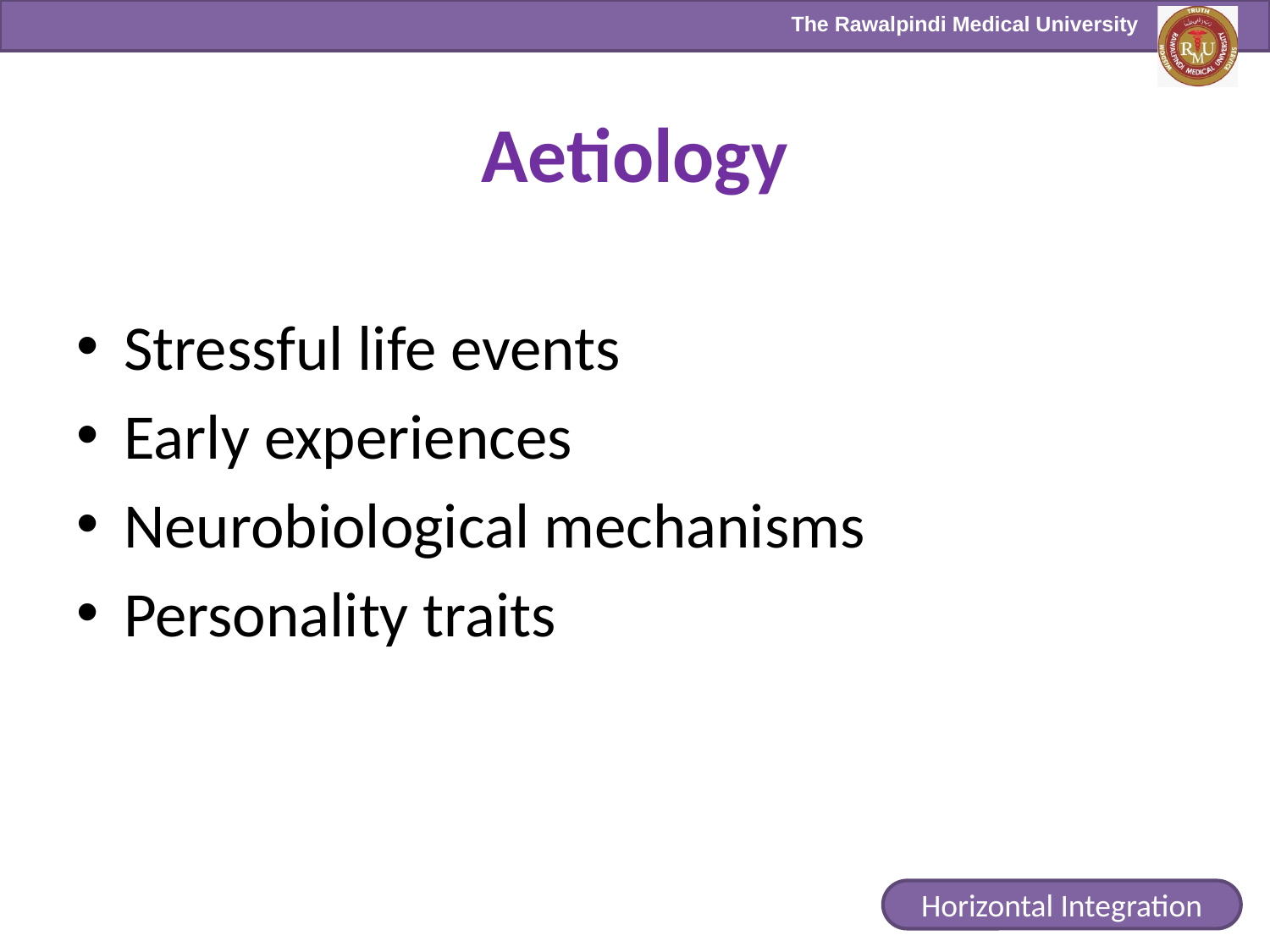

# Aetiology
Stressful life events
Early experiences
Neurobiological mechanisms
Personality traits
Horizontal Integration